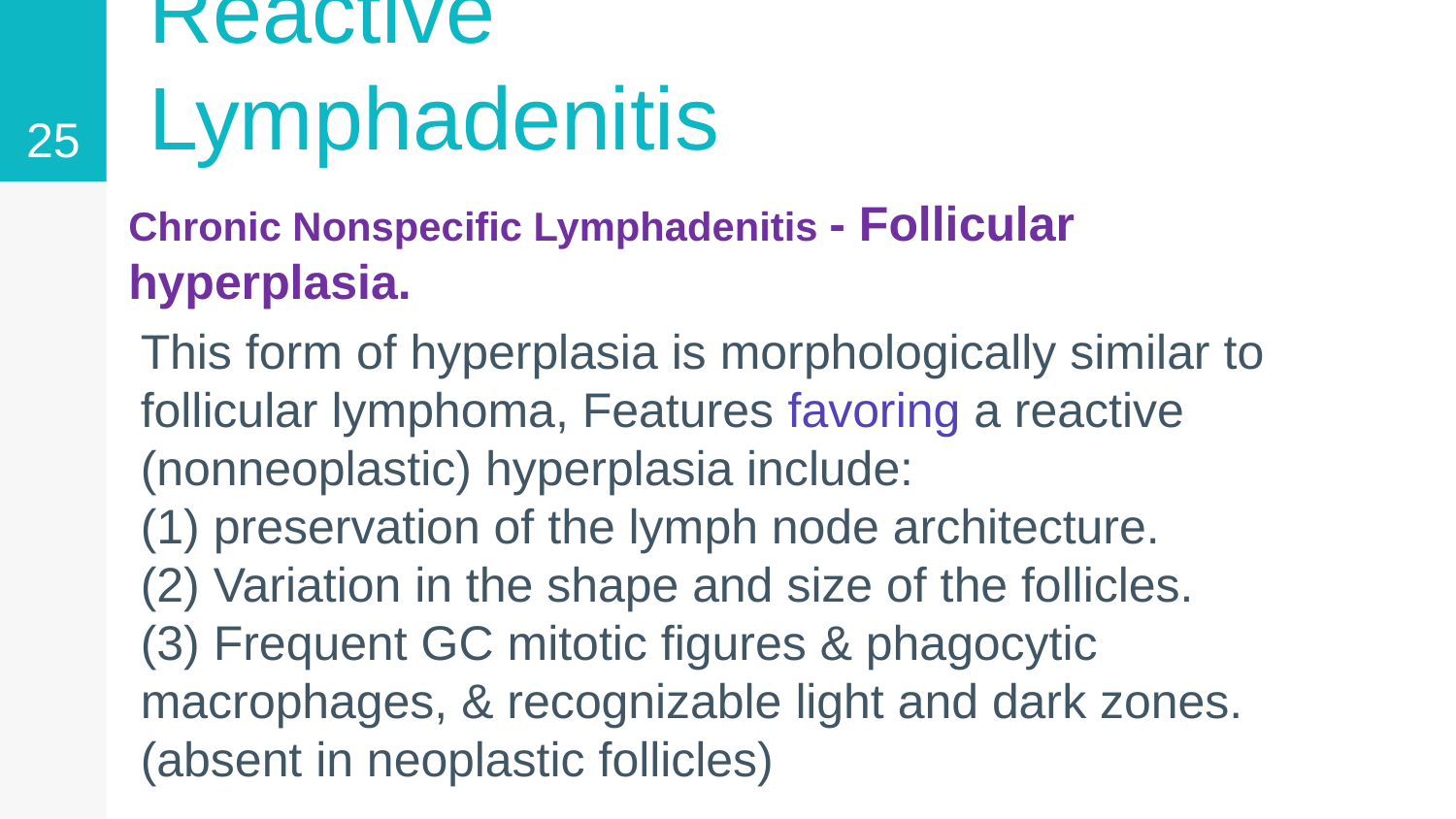

25
# Reactive Lymphadenitis
Chronic Nonspecific Lymphadenitis - Follicular hyperplasia.
This form of hyperplasia is morphologically similar to follicular lymphoma, Features favoring a reactive (nonneoplastic) hyperplasia include:
(1) preservation of the lymph node architecture.
(2) Variation in the shape and size of the follicles.
(3) Frequent GC mitotic figures & phagocytic macrophages, & recognizable light and dark zones. (absent in neoplastic follicles)